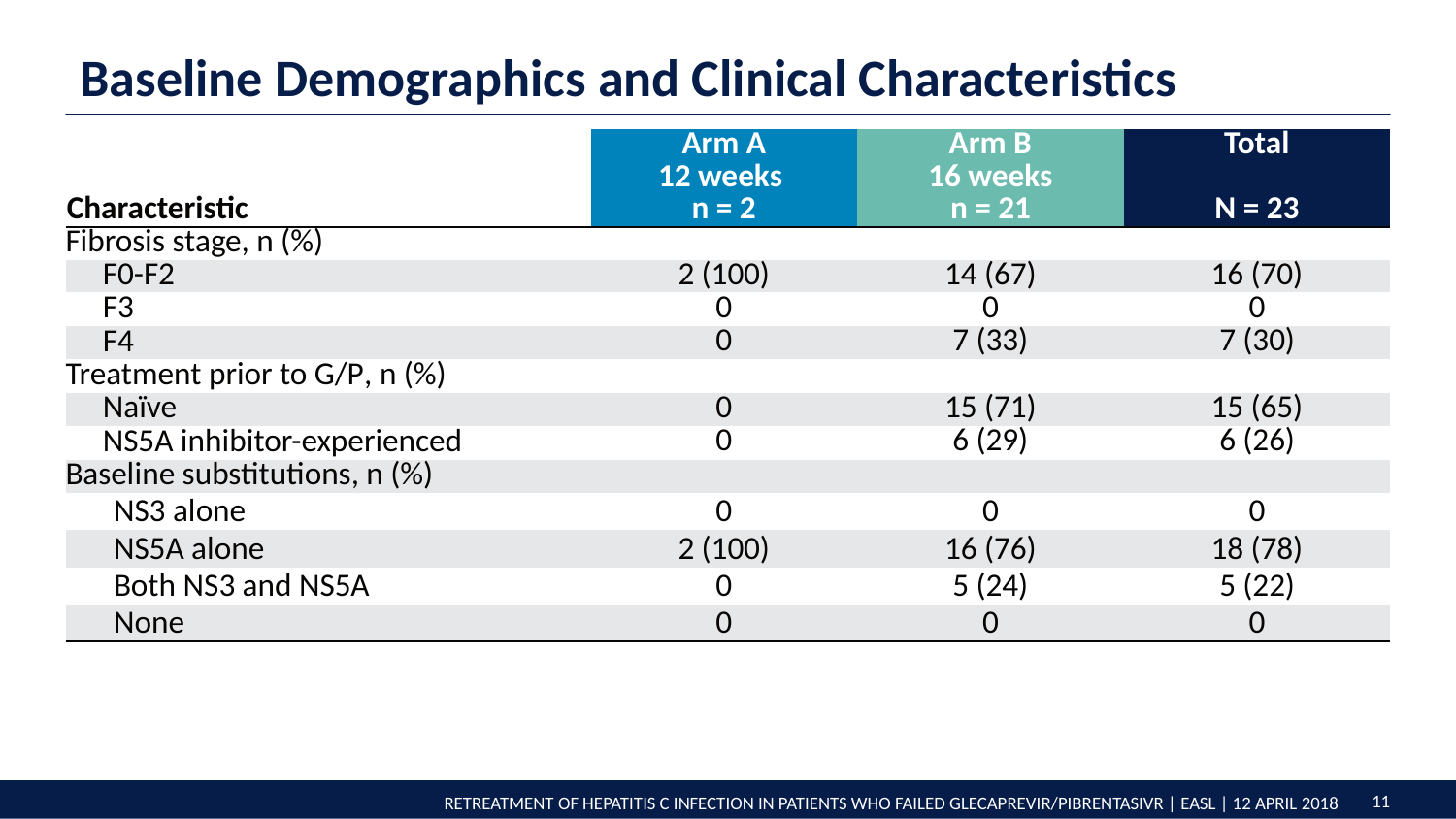

Baseline Demographics and Clinical Characteristics
| Characteristic | Arm A 12 weeks n = 2 | Arm B 16 weeks n = 21 | Total N = 23 |
| --- | --- | --- | --- |
| Fibrosis stage, n (%) |  |  |  |
| F0-F2 | 2 (100) | 14 (67) | 16 (70) |
| F3 | 0 | 0 | 0 |
| F4 | 0 | 7 (33) | 7 (30) |
| Treatment prior to G/P, n (%) |  |  |  |
| Naïve | 0 | 15 (71) | 15 (65) |
| NS5A inhibitor-experienced | 0 | 6 (29) | 6 (26) |
| Baseline substitutions, n (%) |  |  |  |
| NS3 alone | 0 | 0 | 0 |
| NS5A alone | 2 (100) | 16 (76) | 18 (78) |
| Both NS3 and NS5A | 0 | 5 (24) | 5 (22) |
| None | 0 | 0 | 0 |
|  |  |  |  |